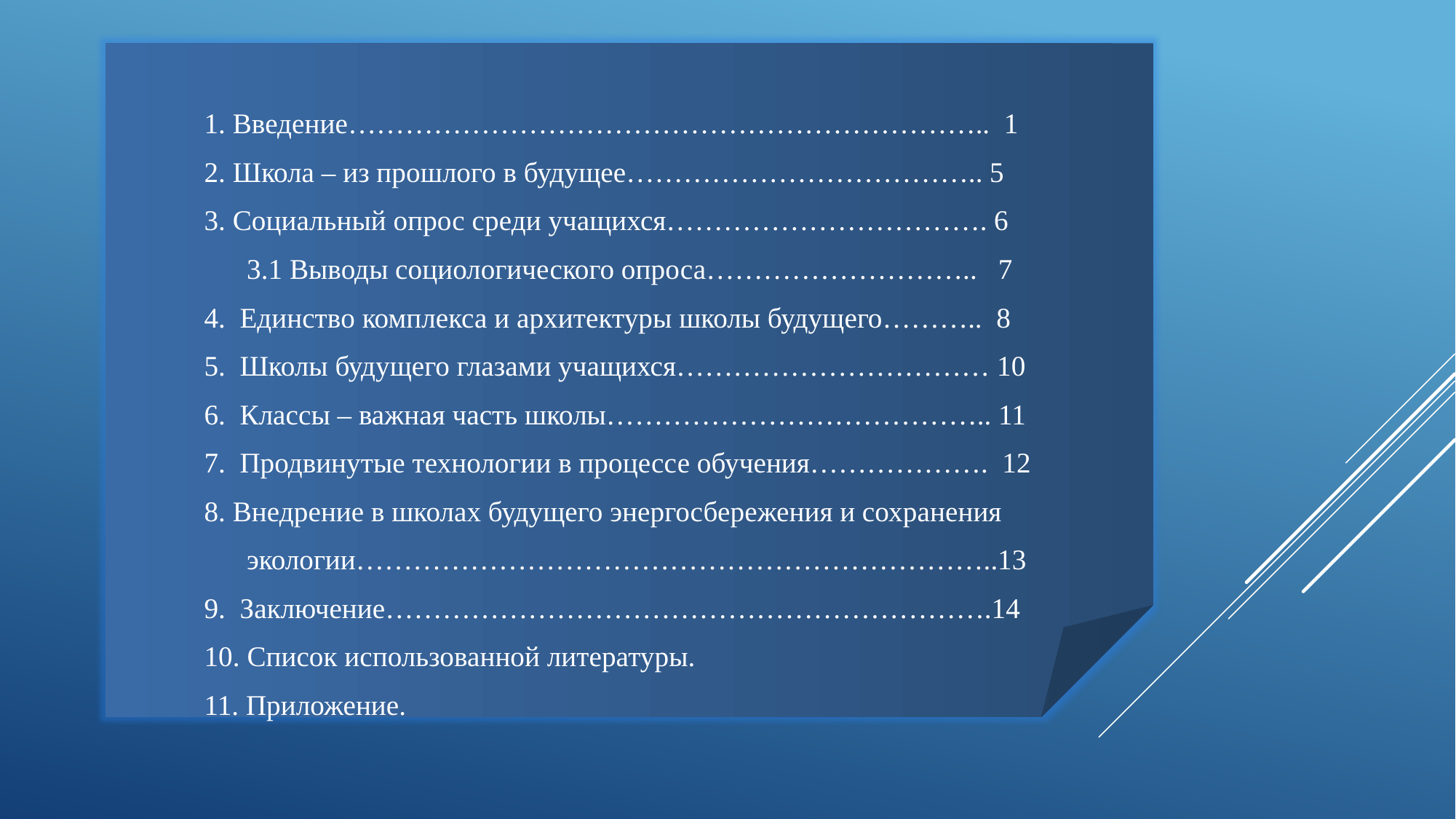

1. Введение…………………………………………………………..  1
2. Школа – из прошлого в будущее……………………………….. 5
3. Социальный опрос среди учащихся……………………………. 6
      3.1 Выводы социологического опроса………………………..   7
4.  Единство комплекса и архитектуры школы будущего………..  8
5.  Школы будущего глазами учащихся…………………………… 10
6.  Классы – важная часть школы………………………………….. 11
7.  Продвинутые технологии в процессе обучения……………….  12
8. Внедрение в школах будущего энергосбережения и сохранения
      экологии…………………………………………………………..13
9.  Заключение……………………………………………………….14
10. Список использованной литературы.
11. Приложение.